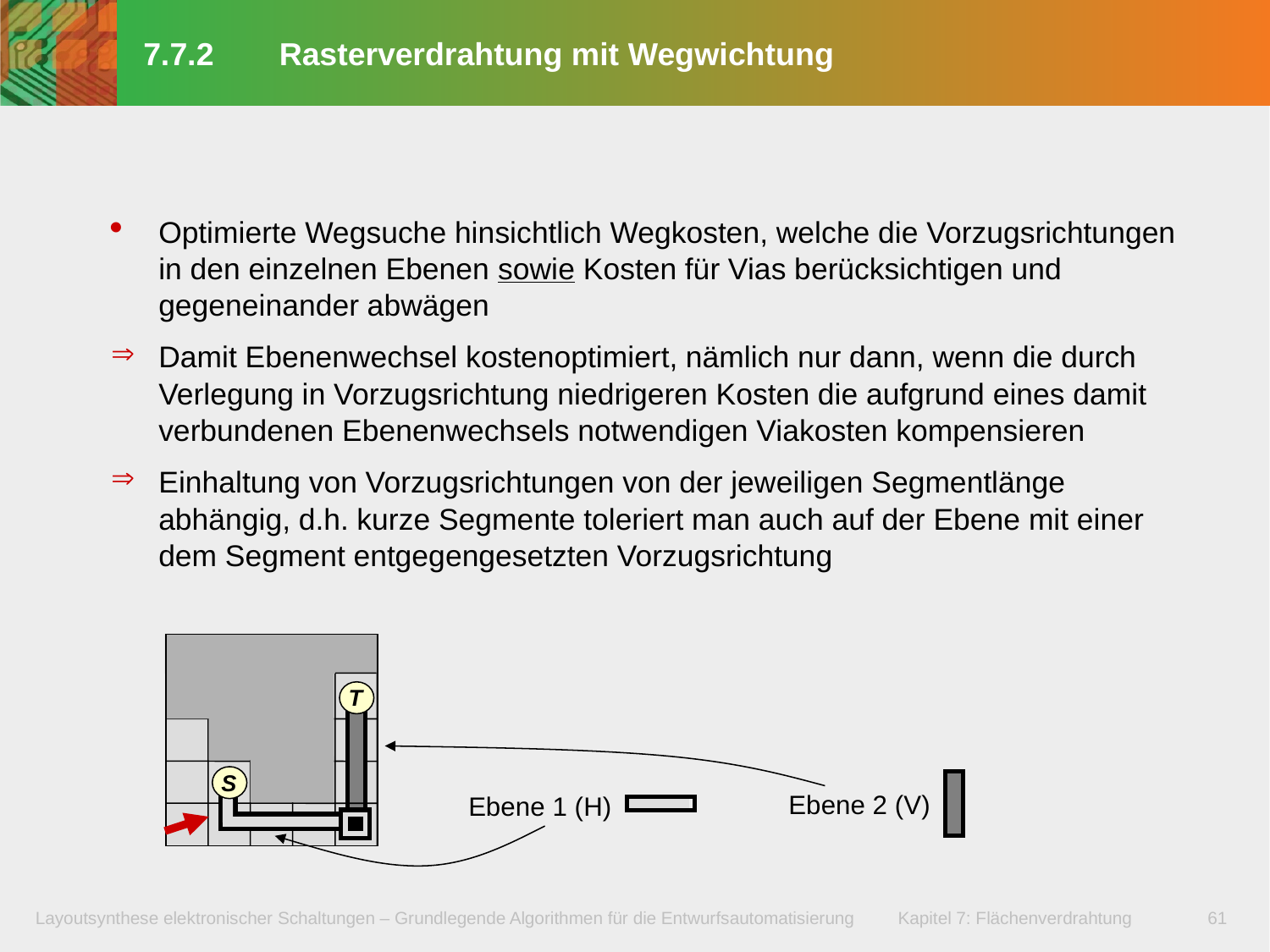

# 7.7.2	 Rasterverdrahtung mit Wegwichtung
Optimierte Wegsuche hinsichtlich Wegkosten, welche die Vorzugsrichtungen in den einzelnen Ebenen sowie Kosten für Vias berücksichtigen und gegeneinander abwägen
Damit Ebenenwechsel kostenoptimiert, nämlich nur dann, wenn die durch Verlegung in Vorzugsrichtung niedrigeren Kosten die aufgrund eines damit verbundenen Ebenenwechsels notwendigen Viakosten kompensieren
Einhaltung von Vorzugsrichtungen von der jeweiligen Segmentlänge abhängig, d.h. kurze Segmente toleriert man auch auf der Ebene mit einer dem Segment entgegengesetzten Vorzugsrichtung

T

S

Ebene 2 (V)
Ebene 1 (H)